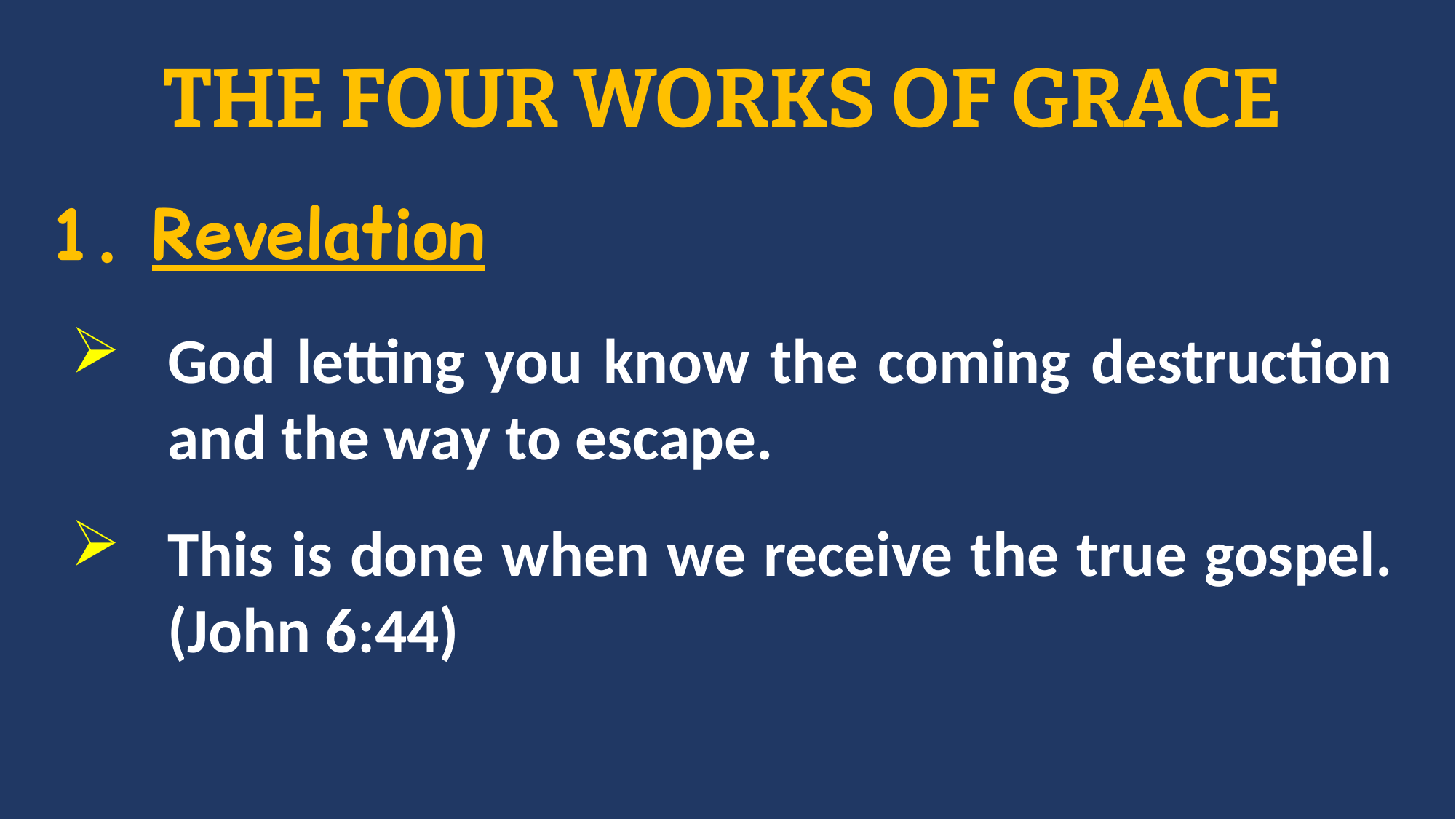

THE FOUR WORKS OF GRACE

1. Revelation

God letting you know the coming destruction and the way to escape.

This is done when we receive the true gospel. (John 6:44)